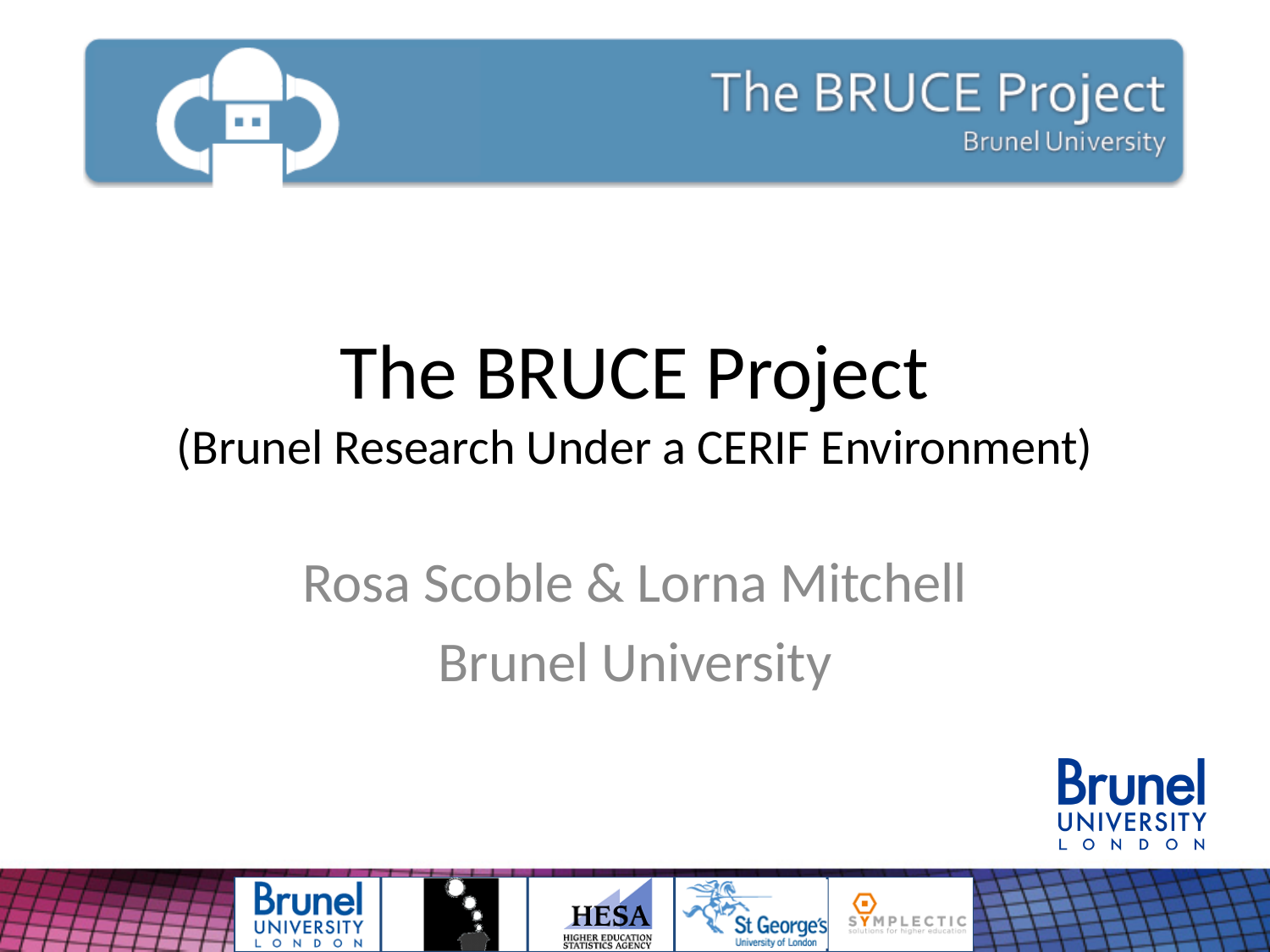

# The BRUCE Project (Brunel Research Under a CERIF Environment)
Rosa Scoble & Lorna Mitchell
Brunel University